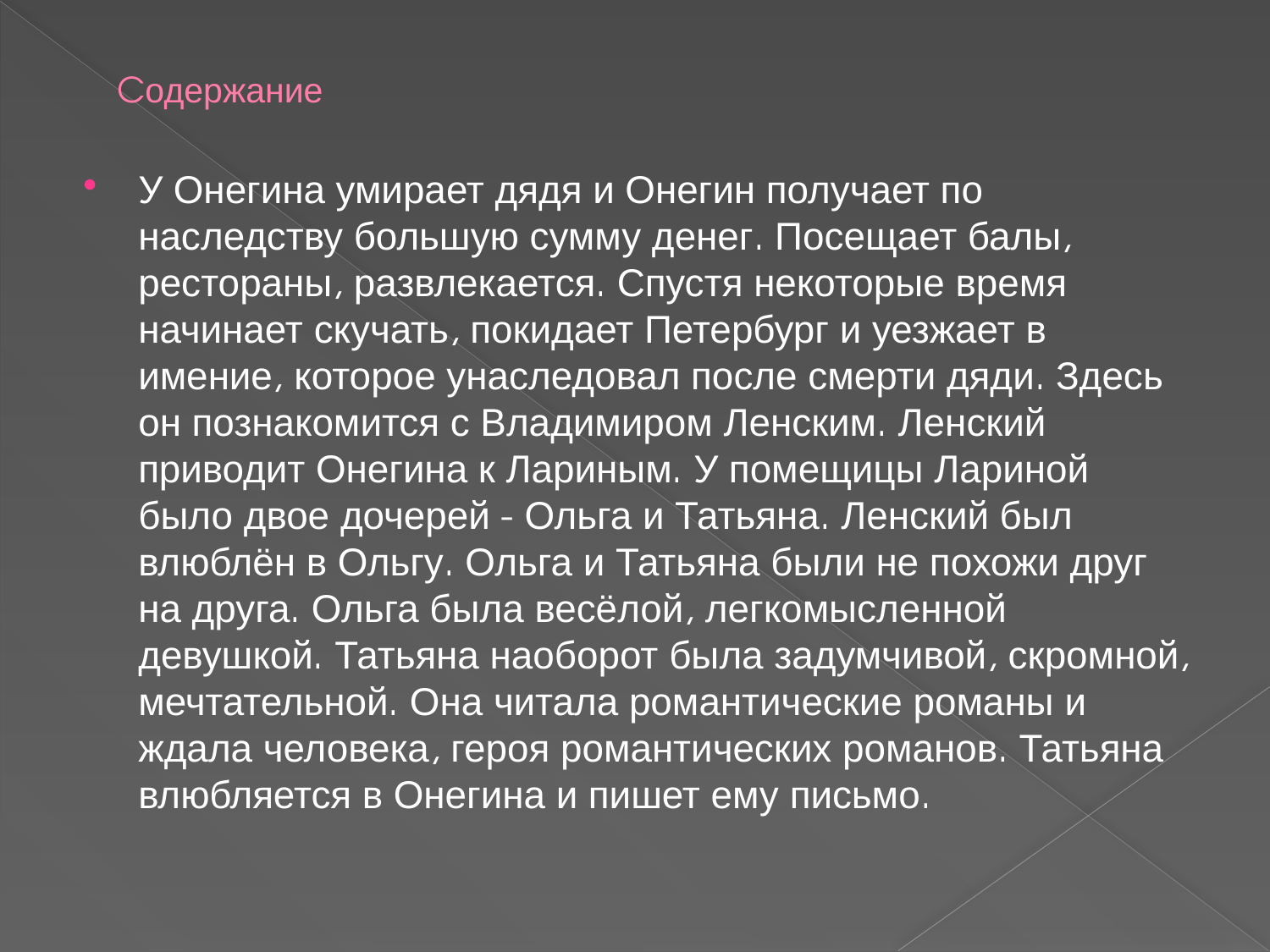

# Cодержание
У Онегина умирает дядя и Онегин получает по наследству большую сумму денег. Посещает балы, рестораны, развлекается. Спустя некоторые время начинает скучать, покидает Петербург и уезжает в имение, которое унаследовал после смерти дяди. Здесь он познакомится с Владимиром Ленским. Ленский приводит Онегина к Лариным. У помещицы Лариной было двое дочерей - Ольга и Татьяна. Ленский был влюблён в Ольгу. Ольга и Татьяна были не похожи друг на друга. Ольга была весёлой, легкомысленной девушкой. Татьяна наоборот была задумчивой, скромной, мечтательной. Она читала романтические романы и ждала человека, героя романтических романов. Татьяна влюбляется в Онегина и пишет ему письмо.